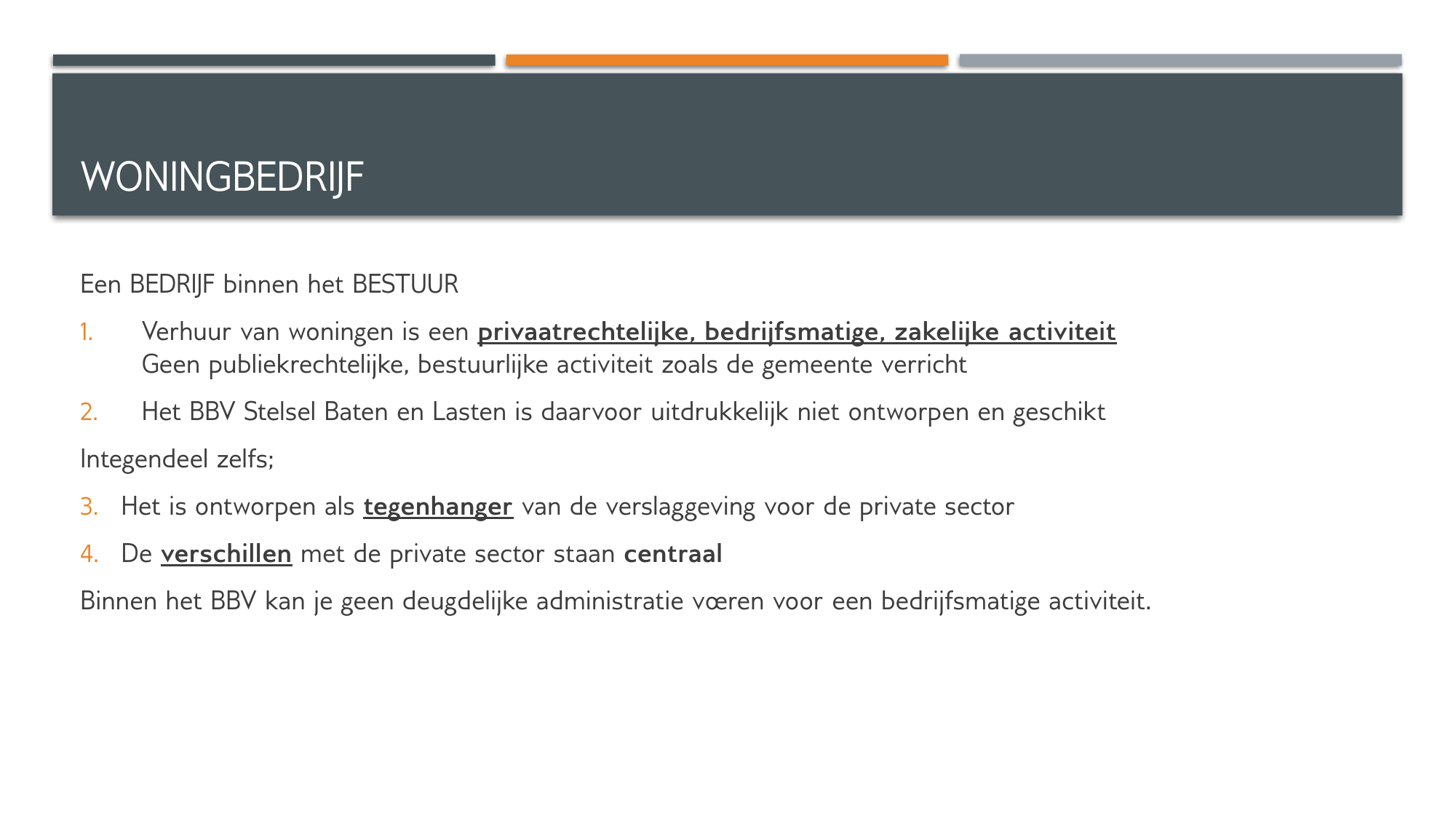

# woningbedrijf
Een BEDRIJF binnen het BESTUUR
Verhuur van woningen is een privaatrechtelijke, bedrijfsmatige, zakelijke activiteit
Geen publiekrechtelijke, bestuurlijke activiteit zoals de gemeente verricht
Het BBV Stelsel Baten en Lasten is daarvoor uitdrukkelijk niet ontworpen en geschikt
Integendeel zelfs;
Het is ontworpen als tegenhanger van de verslaggeving voor de private sector
De verschillen met de private sector staan centraal
Binnen het BBV kan je geen deugdelijke administratie voeren voor een bedrijfsmatige activiteit.